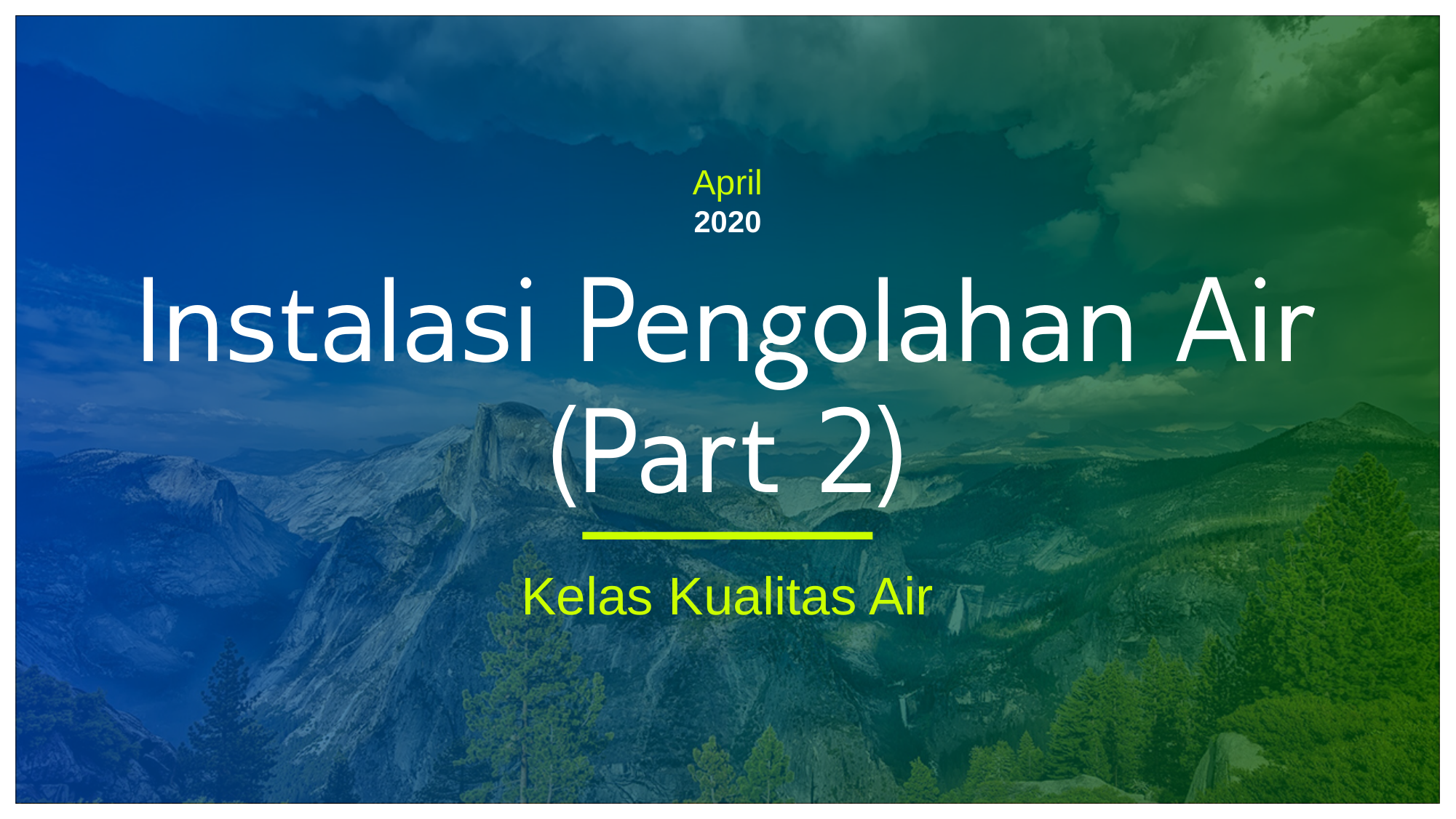

April
2020
# Instalasi Pengolahan Air (Part 2)
Kelas Kualitas Air